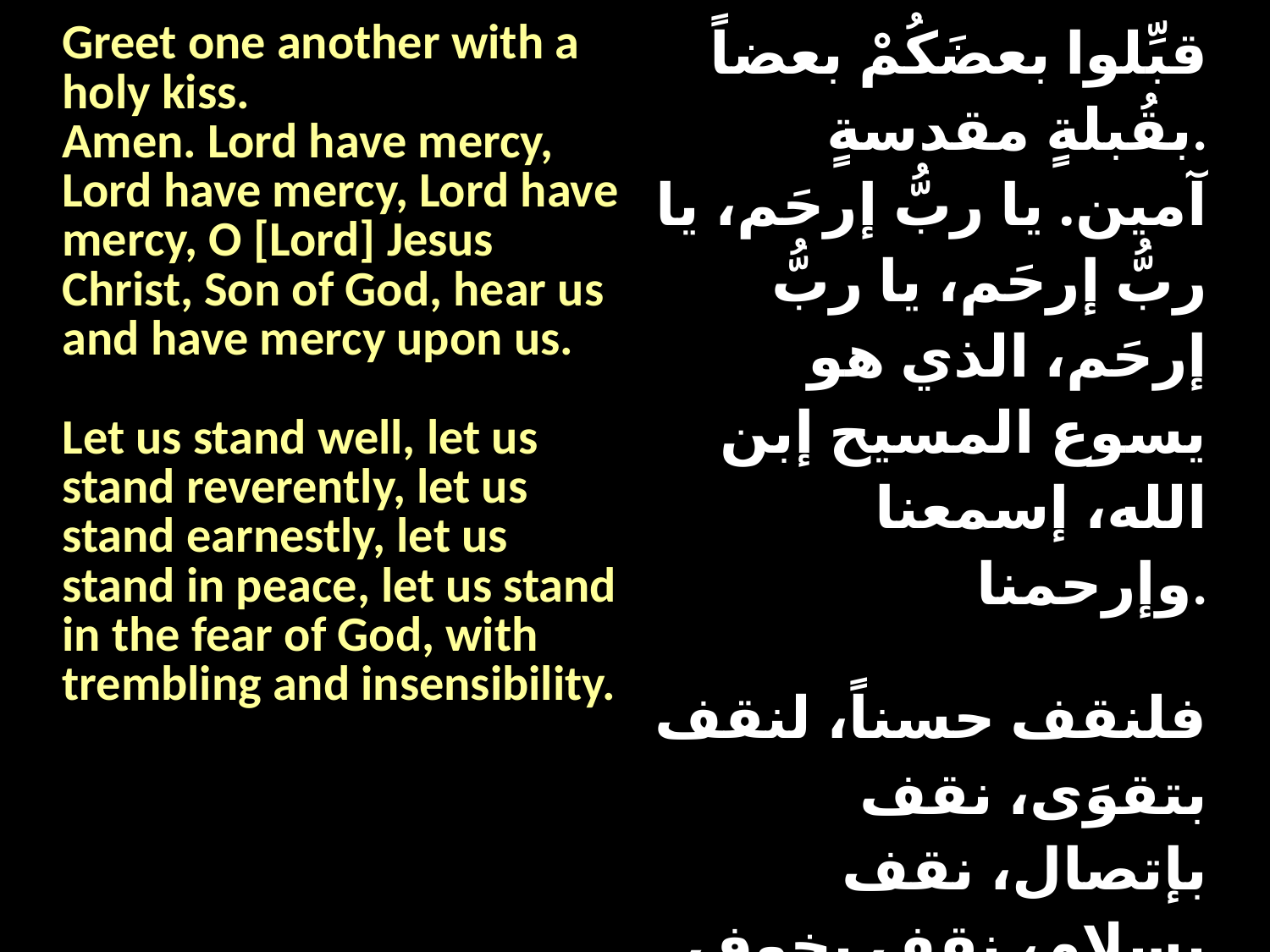

| Greet one another with a holy kiss. Amen. Lord have mercy, Lord have mercy, Lord have mercy, O [Lord] Jesus Christ, Son of God, hear us and have mercy upon us. Let us stand well, let us stand reverently, let us stand earnestly, let us stand in peace, let us stand in the fear of God, with trembling and insensibility. | قبِّلوا بعضَكُمْ بعضاً بقُبلةٍ مقدسةٍ. آمين. يا ربُّ إرحَم، يا ربُّ إرحَم، يا ربُّ إرحَم، الذي هو يسوع المسيح إبن الله، إسمعنا وإرحمنا. فلنقف حسناً، لنقف بتقوَى، نقف بإتصال، نقف بسلام، نقف بخوف الله ورعدة وخشوع. |
| --- | --- |